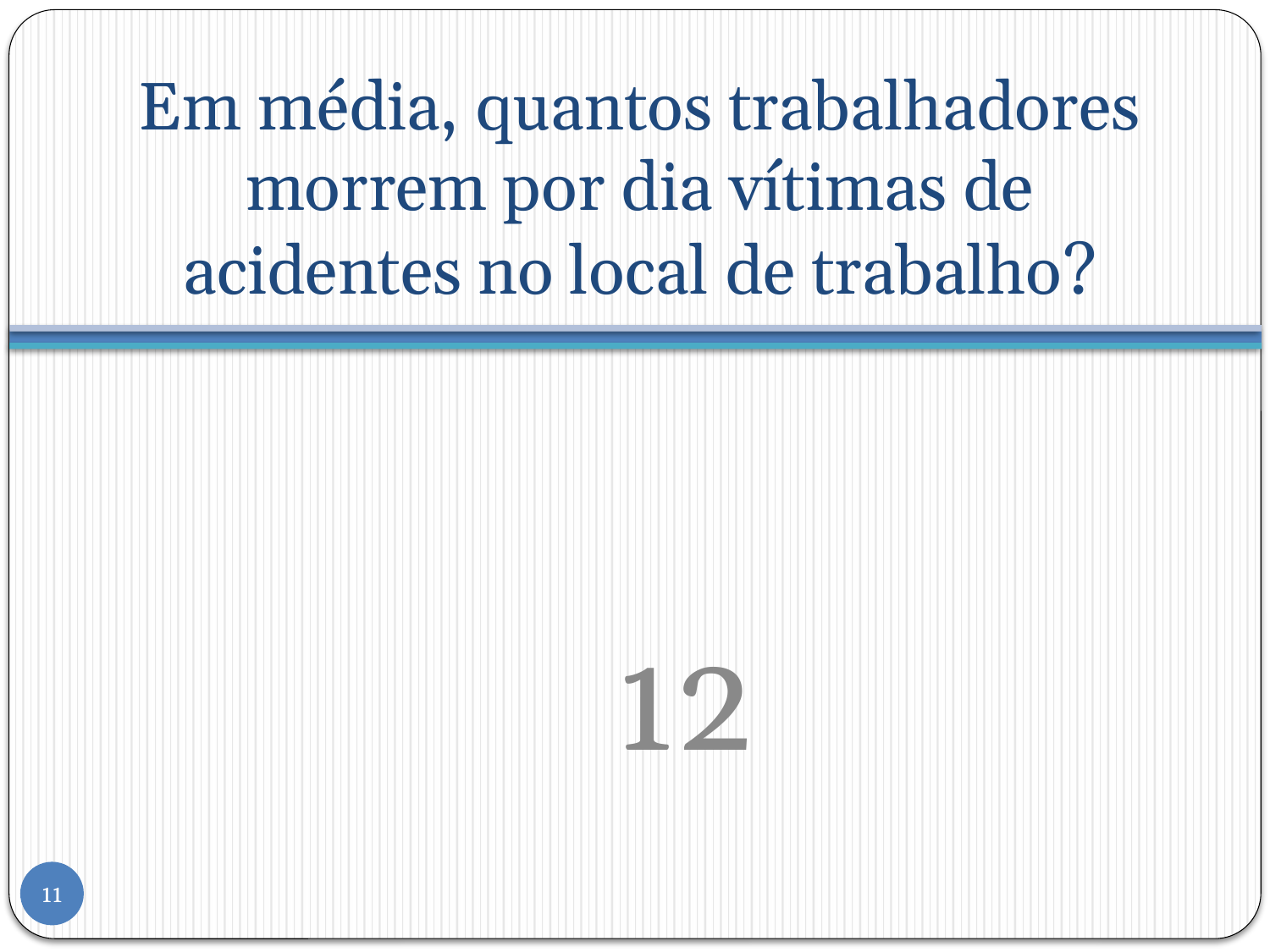

# Em média, quantos trabalhadores morrem por dia vítimas de acidentes no local de trabalho?
12
11